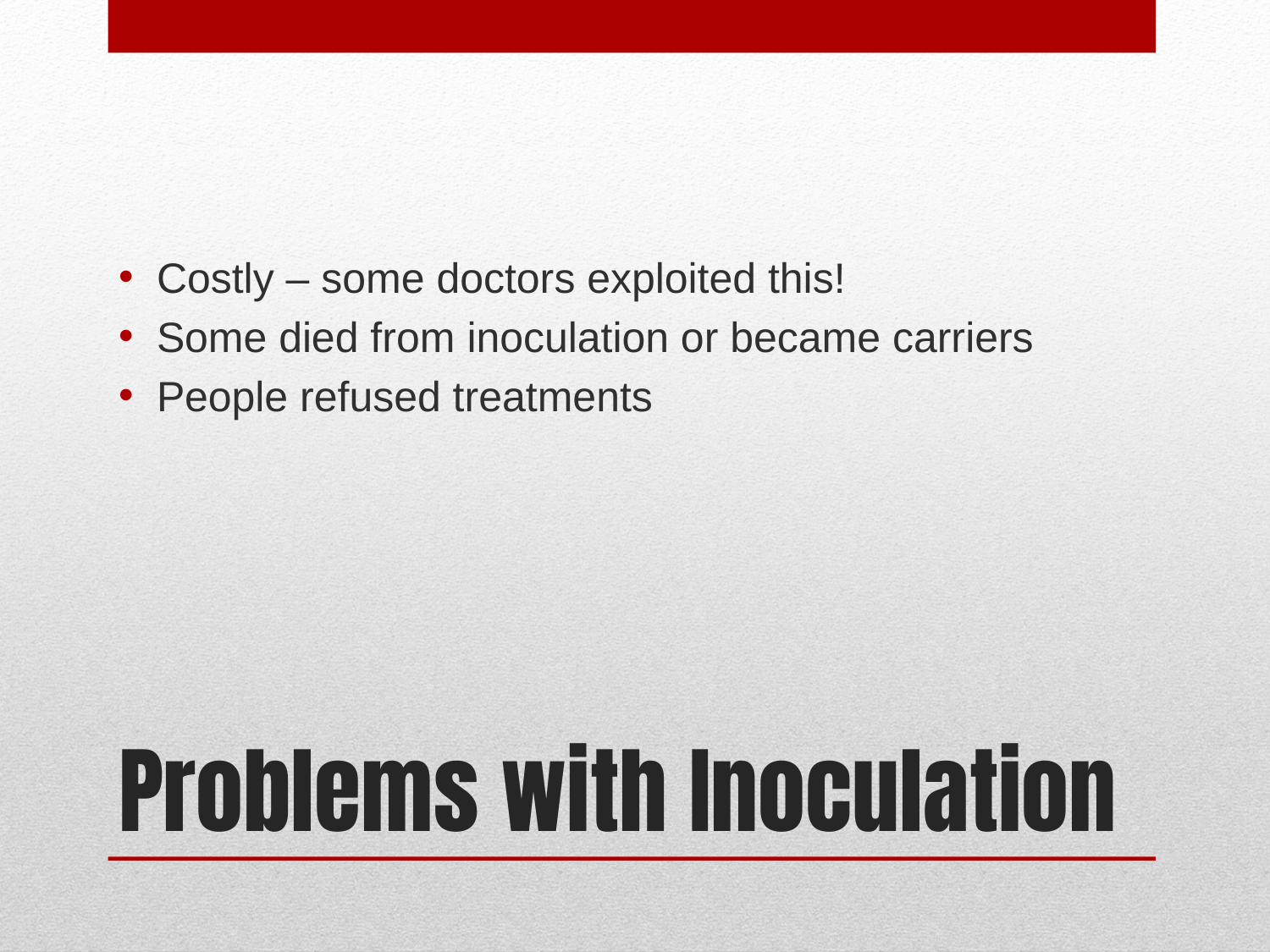

Costly – some doctors exploited this!
Some died from inoculation or became carriers
People refused treatments

# Problems with Inoculation